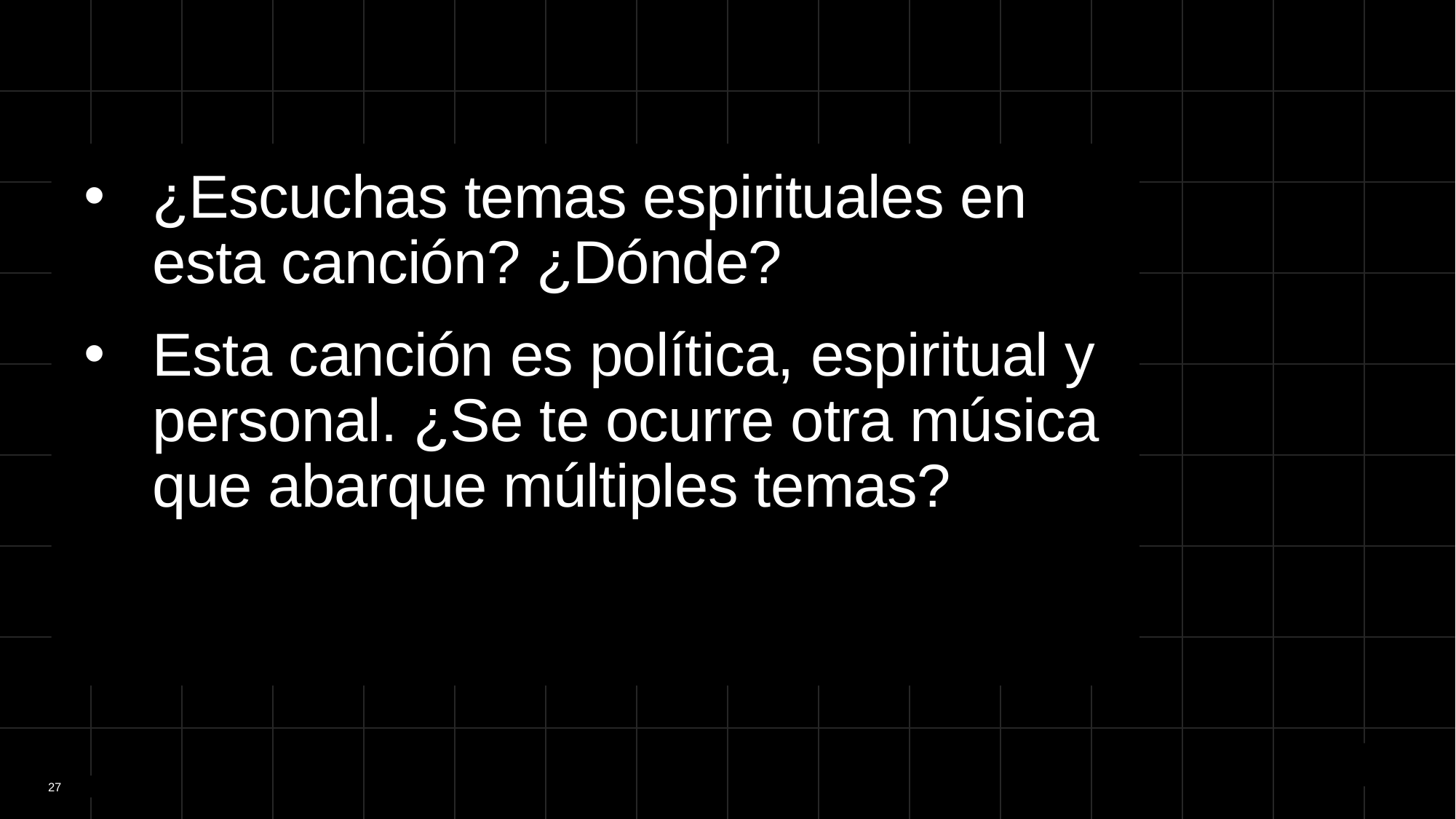

¿Escuchas temas espirituales en esta canción? ¿Dónde?
Esta canción es política, espiritual y personal. ¿Se te ocurre otra música que abarque múltiples temas?

27